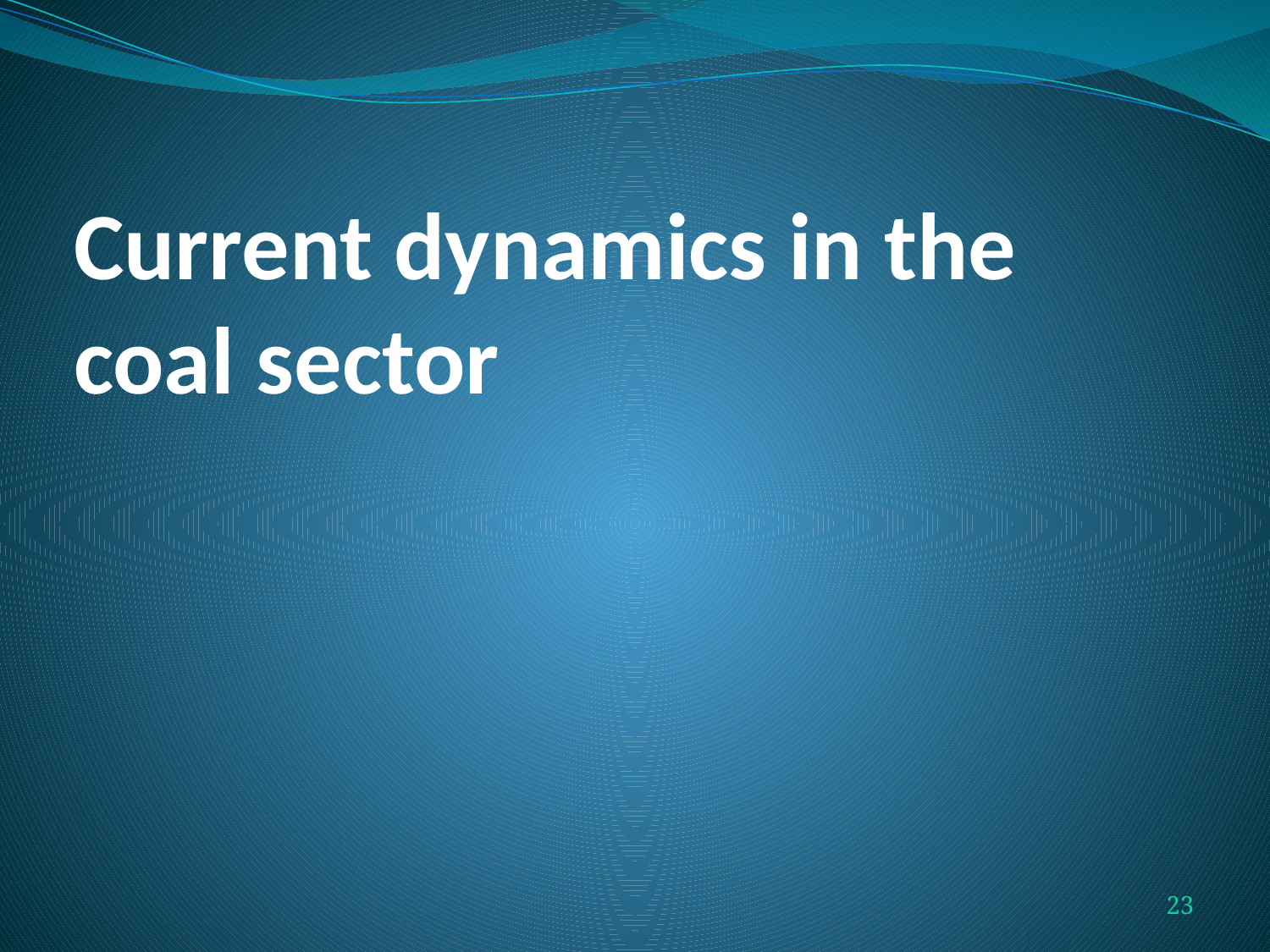

# Current dynamics in the coal sector